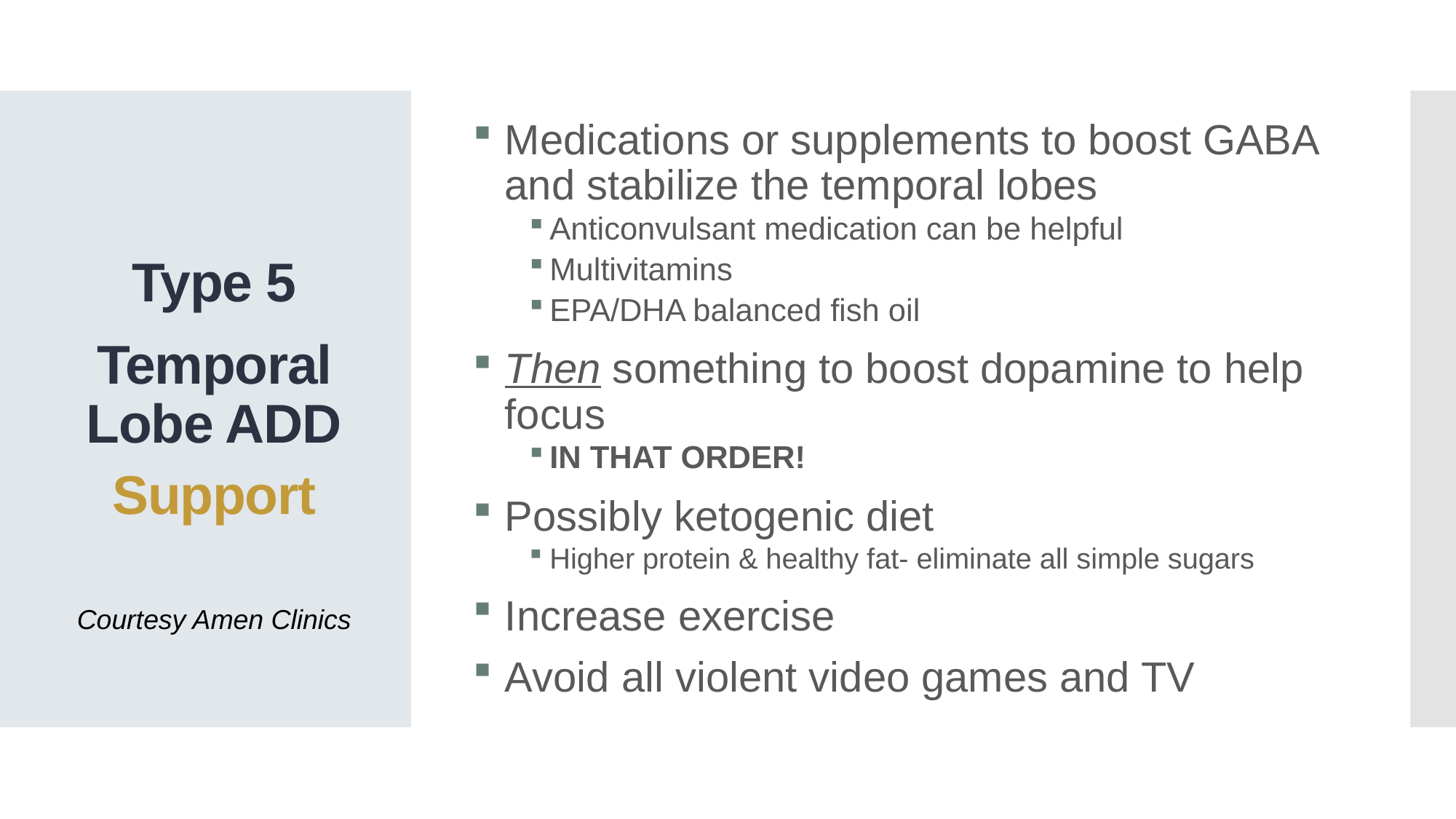

Medications or supplements to boost GABA
 and stabilize the temporal lobes
Anticonvulsant medication can be helpful
Multivitamins
EPA/DHA balanced fish oil
 Then something to boost dopamine to help
 focus
IN THAT ORDER!
 Possibly ketogenic diet
Higher protein & healthy fat- eliminate all simple sugars
 Increase exercise
 Avoid all violent video games and TV
Type 5
Temporal Lobe ADD
Support
Courtesy Amen Clinics